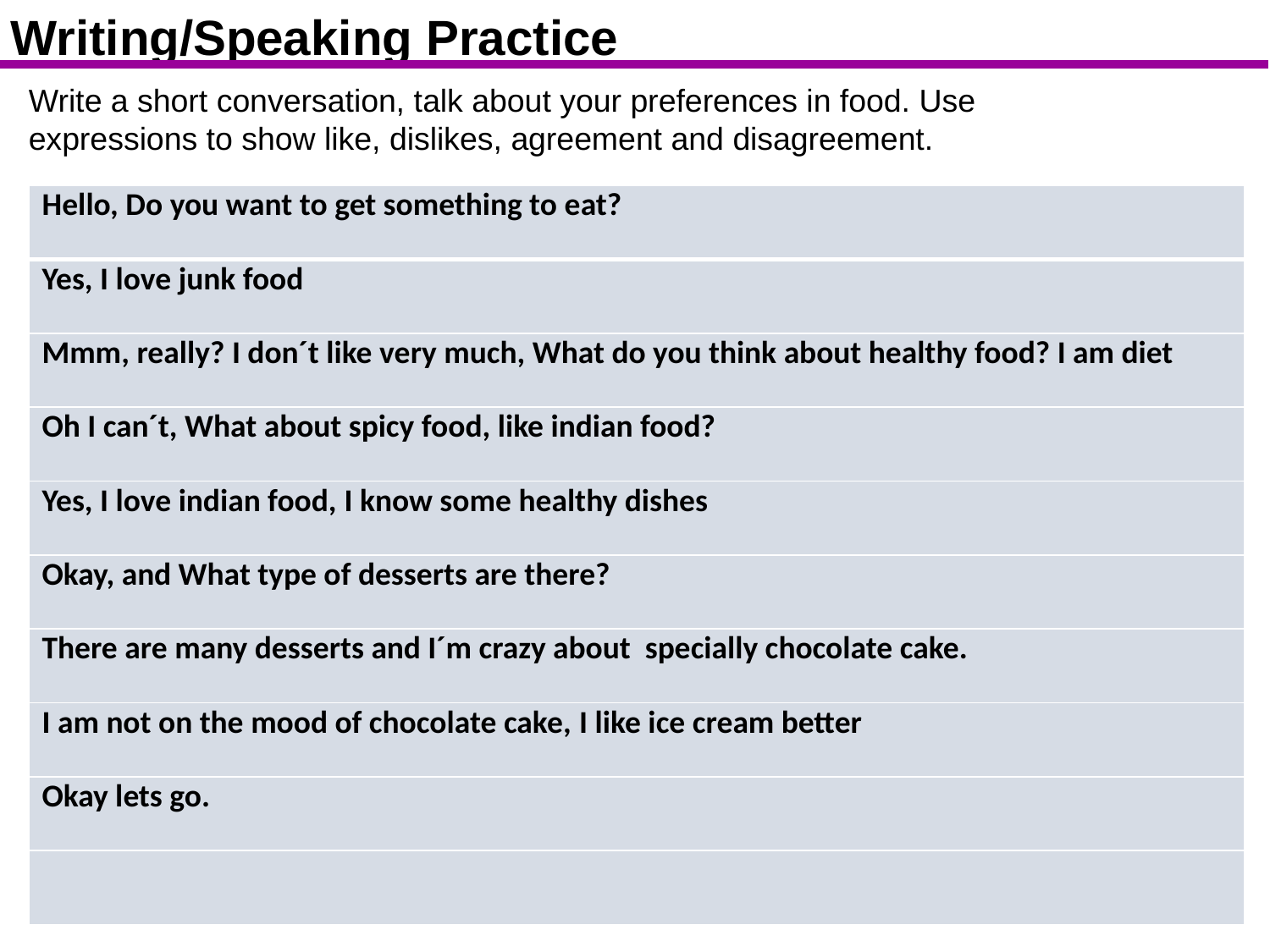

Writing/Speaking Practice
Write a short conversation, talk about your preferences in food. Use expressions to show like, dislikes, agreement and disagreement.
| Hello, Do you want to get something to eat? |
| --- |
| Yes, I love junk food |
| Mmm, really? I don´t like very much, What do you think about healthy food? I am diet |
| Oh I can´t, What about spicy food, like indian food? |
| Yes, I love indian food, I know some healthy dishes |
| Okay, and What type of desserts are there? |
| There are many desserts and I´m crazy about specially chocolate cake. |
| I am not on the mood of chocolate cake, I like ice cream better |
| Okay lets go. |
|  |